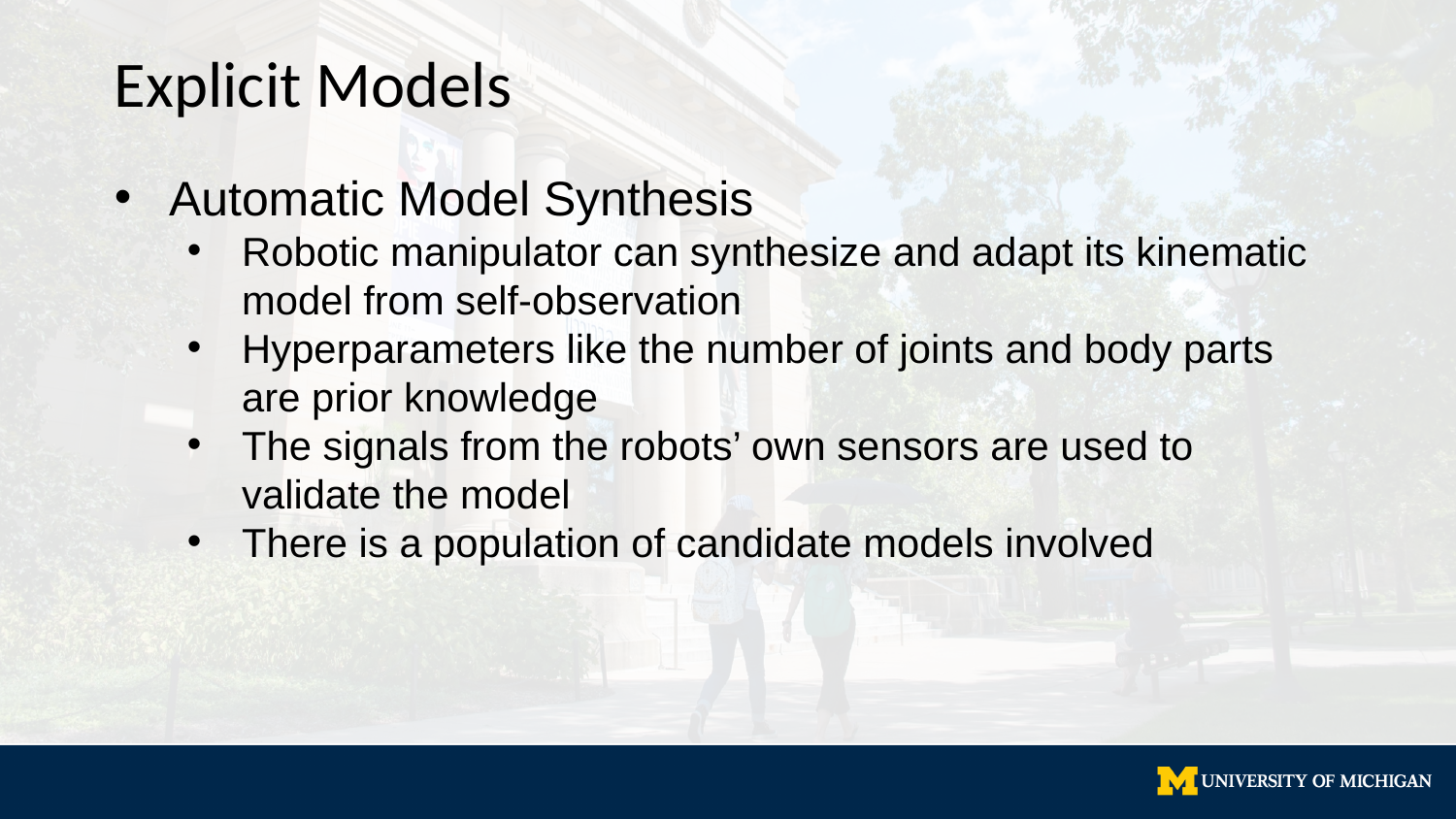

# Explicit Models
Automatic Model Synthesis
Robotic manipulator can synthesize and adapt its kinematic model from self-observation
Hyperparameters like the number of joints and body parts are prior knowledge
The signals from the robots’ own sensors are used to validate the model
There is a population of candidate models involved